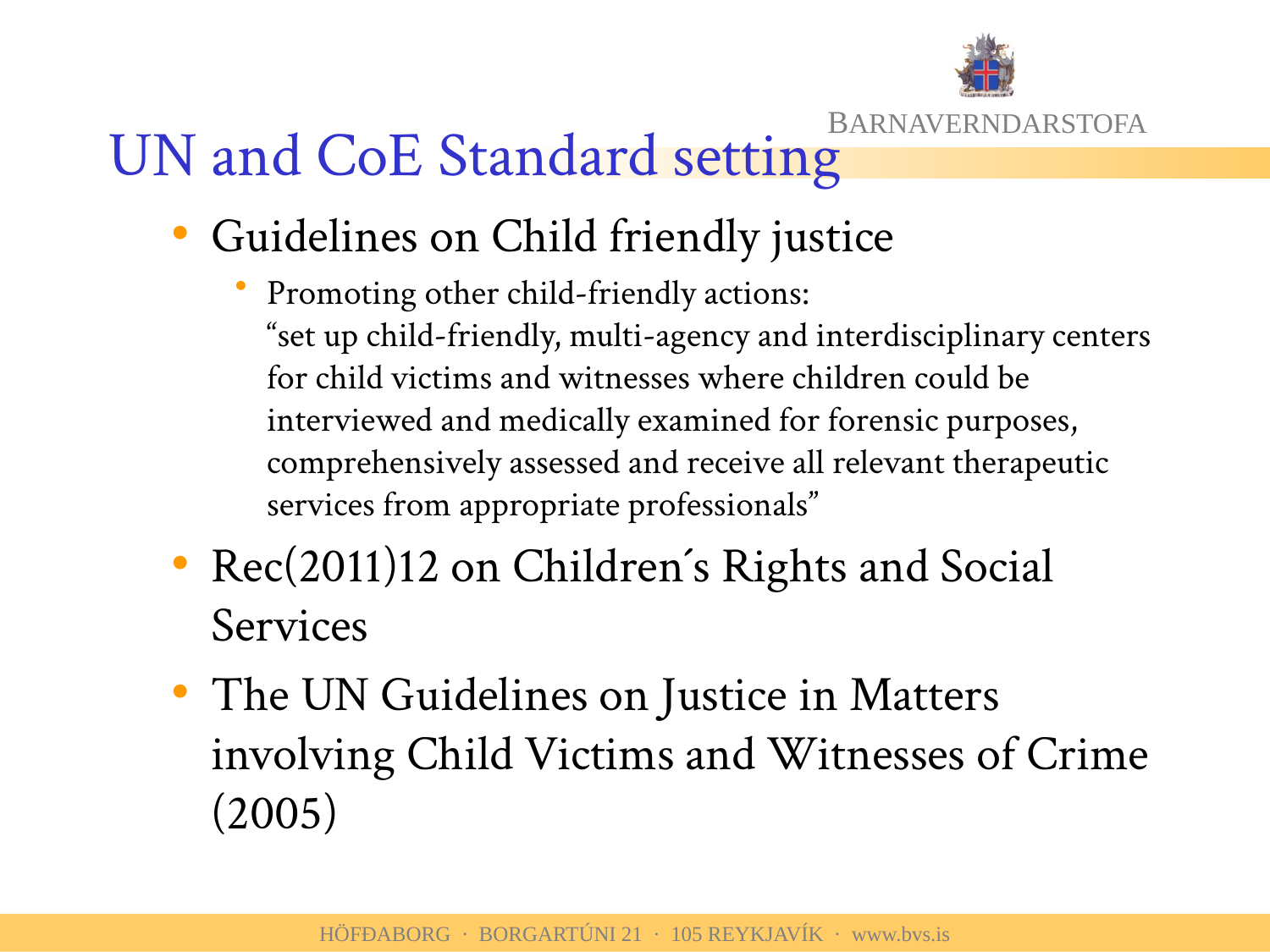

# UN and CoE Standard setting
Guidelines on Child friendly justice
Promoting other child-friendly actions:
“set up child-friendly, multi-agency and interdisciplinary centers for child victims and witnesses where children could be interviewed and medically examined for forensic purposes, comprehensively assessed and receive all relevant therapeutic services from appropriate professionals”
Rec(2011)12 on Children´s Rights and Social Services
The UN Guidelines on Justice in Matters involving Child Victims and Witnesses of Crime (2005)